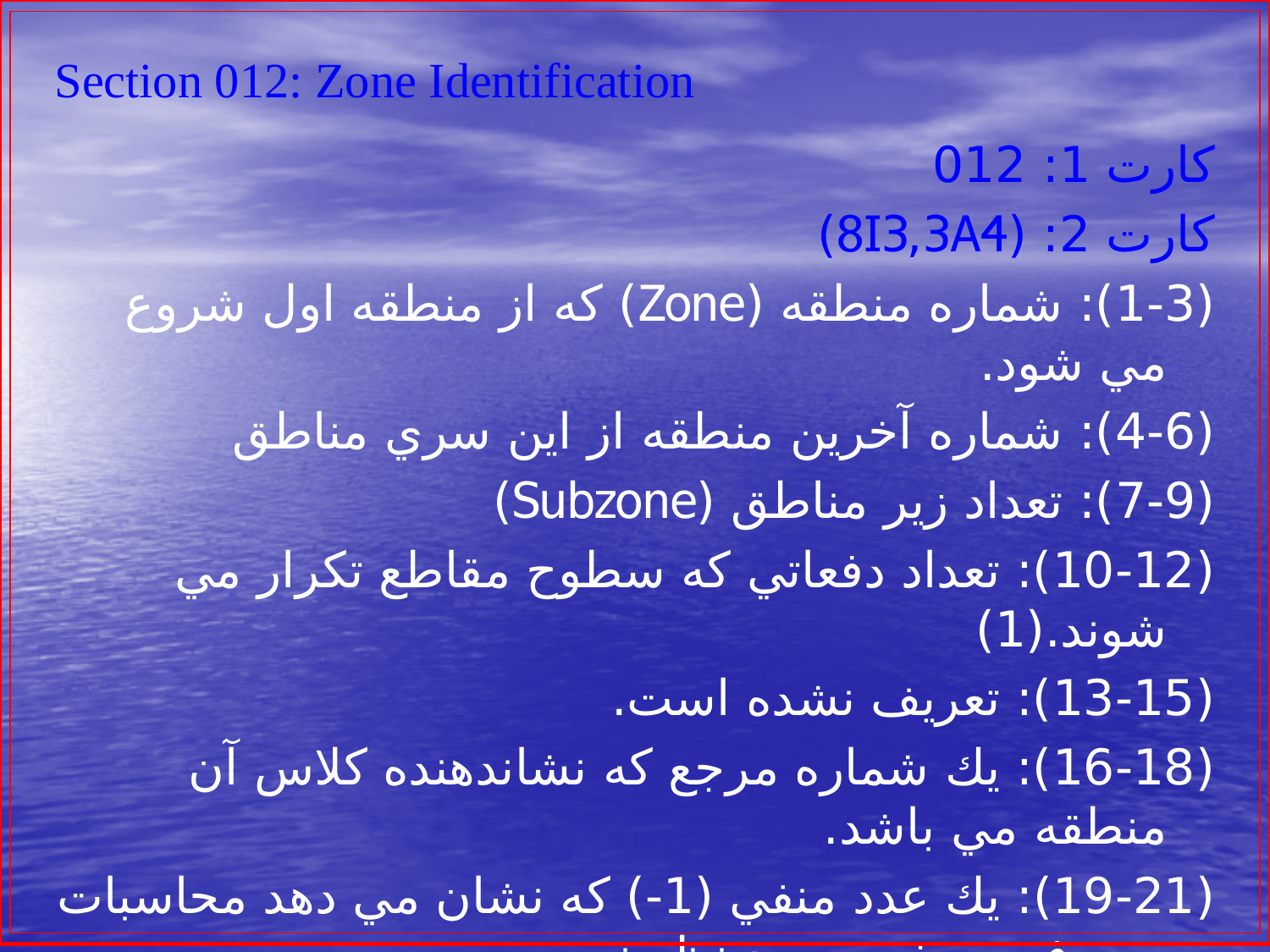

Section 012: Zone Identification
كارت 1: 012
كارت 2: (8I3,3A4)
(1-3): شماره منطقه (Zone) كه از منطقه اول شروع مي شود.
(4-6): شماره آخرين منطقه از اين سري مناطق
(7-9): تعداد زير مناطق (Subzone)
(10-12): تعداد دفعاتي كه سطوح مقاطع تكرار مي شوند.(1)
(13-15): تعريف نشده است.
(16-18): يك شماره مرجع كه نشاندهنده كلاس آن منطقه مي باشد.
(19-21): يك عدد منفي (1-) كه نشان مي دهد محاسبات مصرف سوخت مورد نظر نيست.
(22-24): تعريف نشده است.